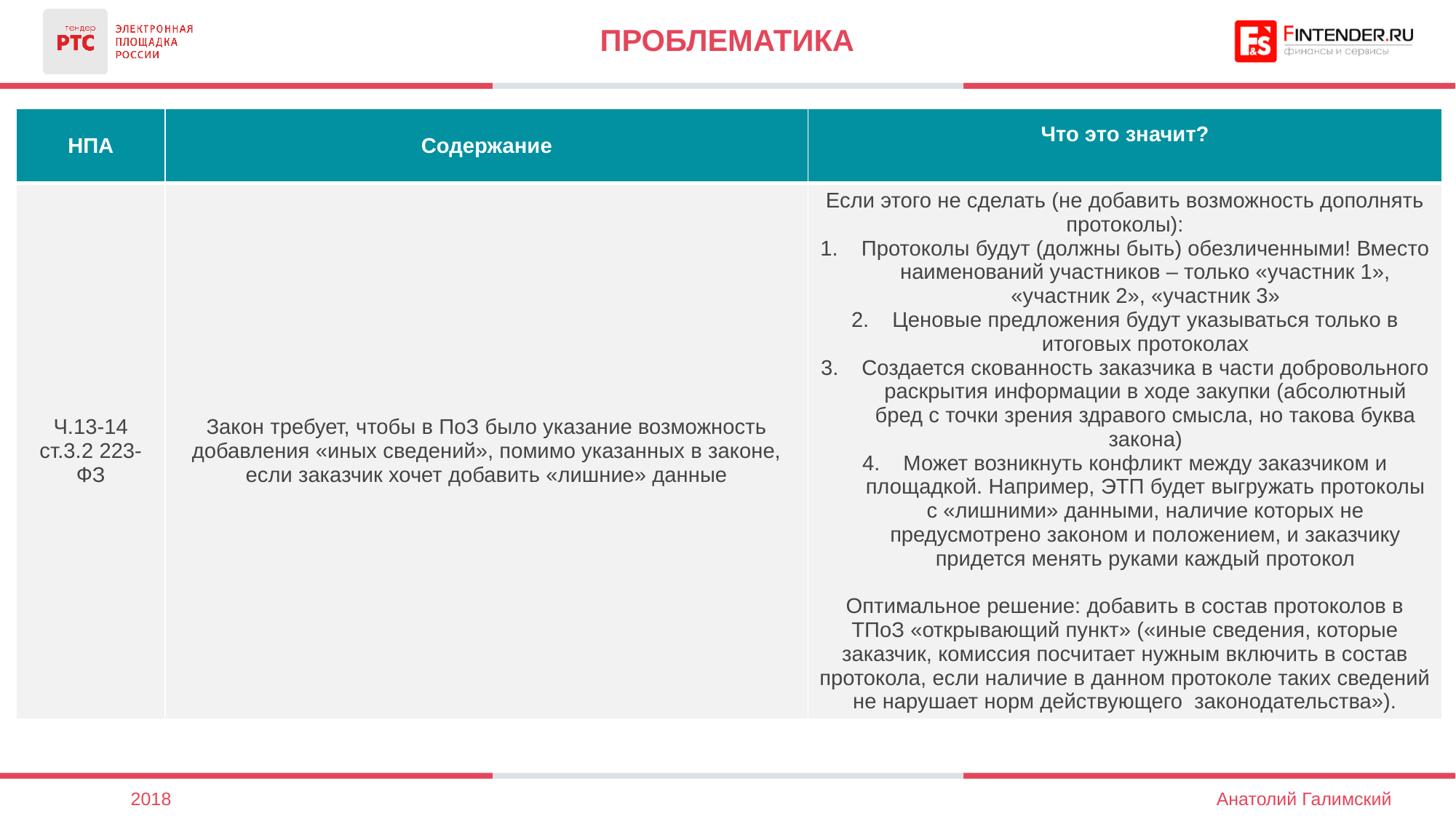

# Проблематика
| НПА | Содержание | Что это значит? |
| --- | --- | --- |
| Ч.13-14 ст.3.2 223-ФЗ | Закон требует, чтобы в ПоЗ было указание возможность добавления «иных сведений», помимо указанных в законе, если заказчик хочет добавить «лишние» данные | Если этого не сделать (не добавить возможность дополнять протоколы): Протоколы будут (должны быть) обезличенными! Вместо наименований участников – только «участник 1», «участник 2», «участник 3» Ценовые предложения будут указываться только в итоговых протоколах Создается скованность заказчика в части добровольного раскрытия информации в ходе закупки (абсолютный бред с точки зрения здравого смысла, но такова буква закона) Может возникнуть конфликт между заказчиком и площадкой. Например, ЭТП будет выгружать протоколы с «лишними» данными, наличие которых не предусмотрено законом и положением, и заказчику придется менять руками каждый протокол Оптимальное решение: добавить в состав протоколов в ТПоЗ «открывающий пункт» («иные сведения, которые заказчик, комиссия посчитает нужным включить в состав протокола, если наличие в данном протоколе таких сведений не нарушает норм действующего законодательства»). |
2018
Анатолий Галимский